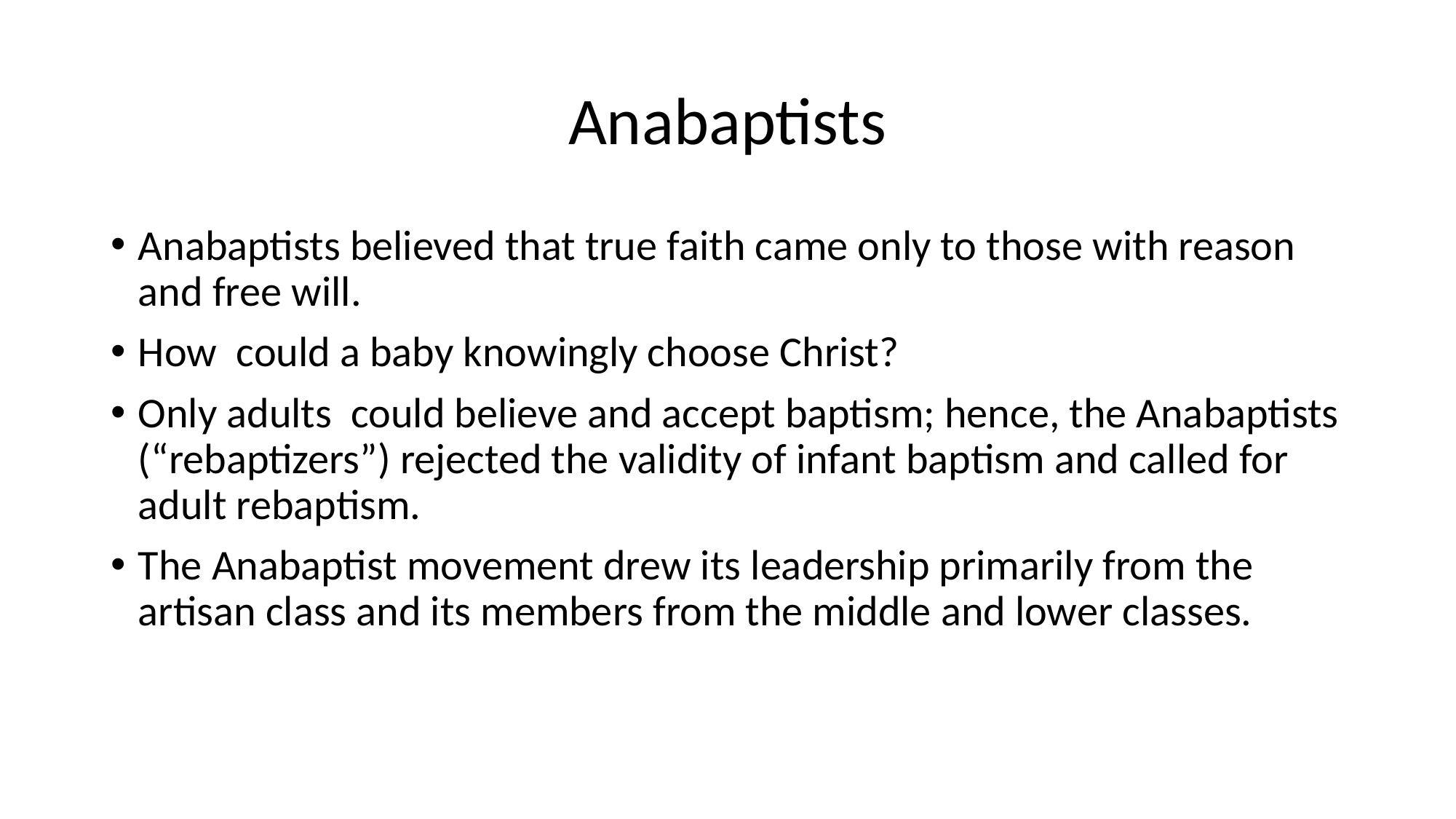

# Anabaptists
Anabaptists believed that true faith came only to those with reason and free will.
How  could a baby knowingly choose Christ?
Only adults  could believe and accept baptism; hence, the Anabaptists (“rebaptizers”) rejected the validity of infant baptism and called for adult rebaptism.
The Anabaptist movement drew its leadership primarily from the artisan class and its members from the middle and lower classes.